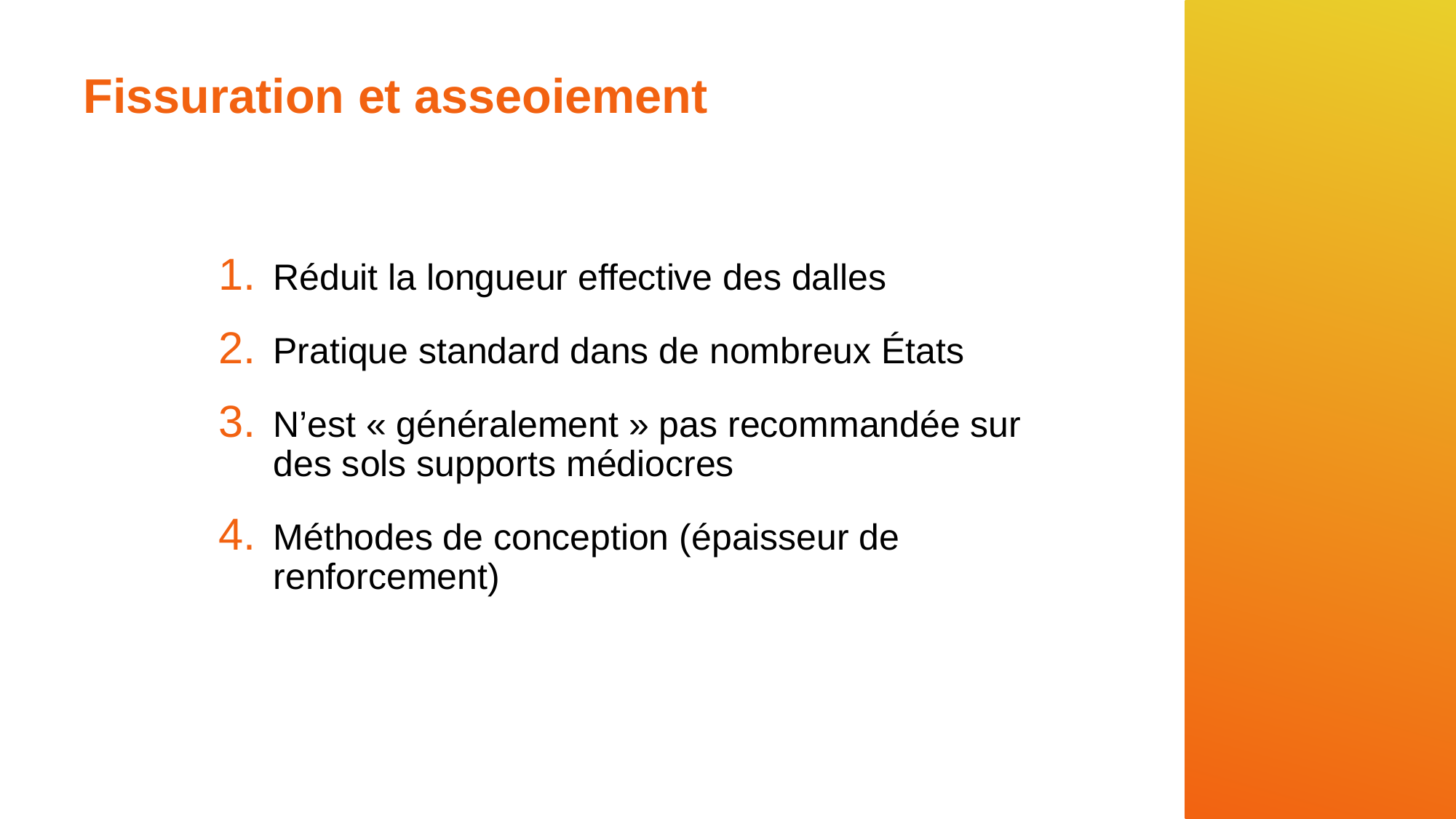

# Fissuration et asseoiement
Réduit la longueur effective des dalles
Pratique standard dans de nombreux États
N’est « généralement » pas recommandée sur des sols supports médiocres
Méthodes de conception (épaisseur de renforcement)